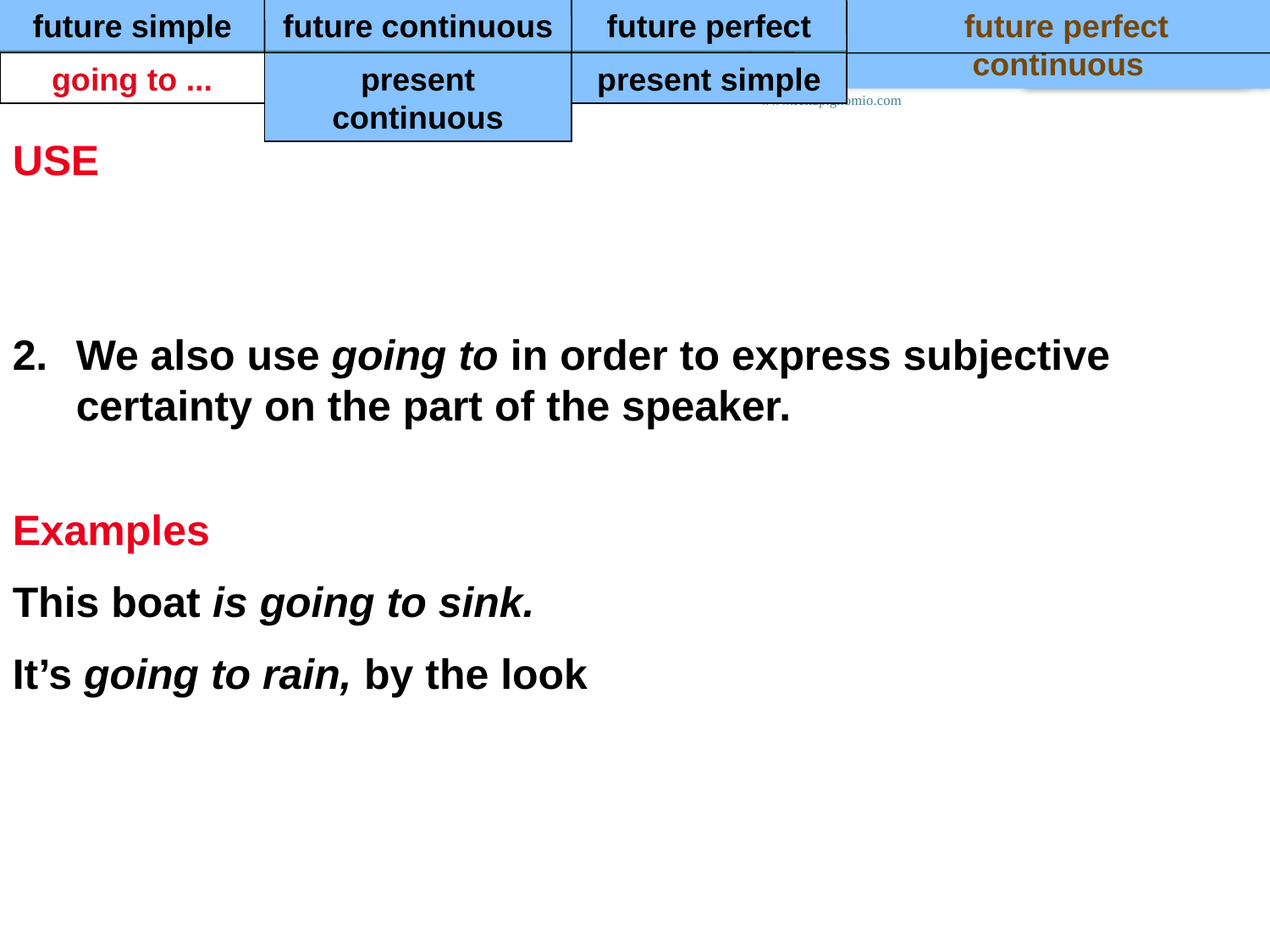

future simple
future continuous

future perfect

  future perfect continuous

going to ...
present continuous
present simple
www.feltap.gnomio.com
USE
We use this tense to talk about present intentions and plans for future actions.
We also use going to in order to express subjective certainty on the part of the speaker.

Examples
This boat is going to sink.
It’s going to rain, by the look